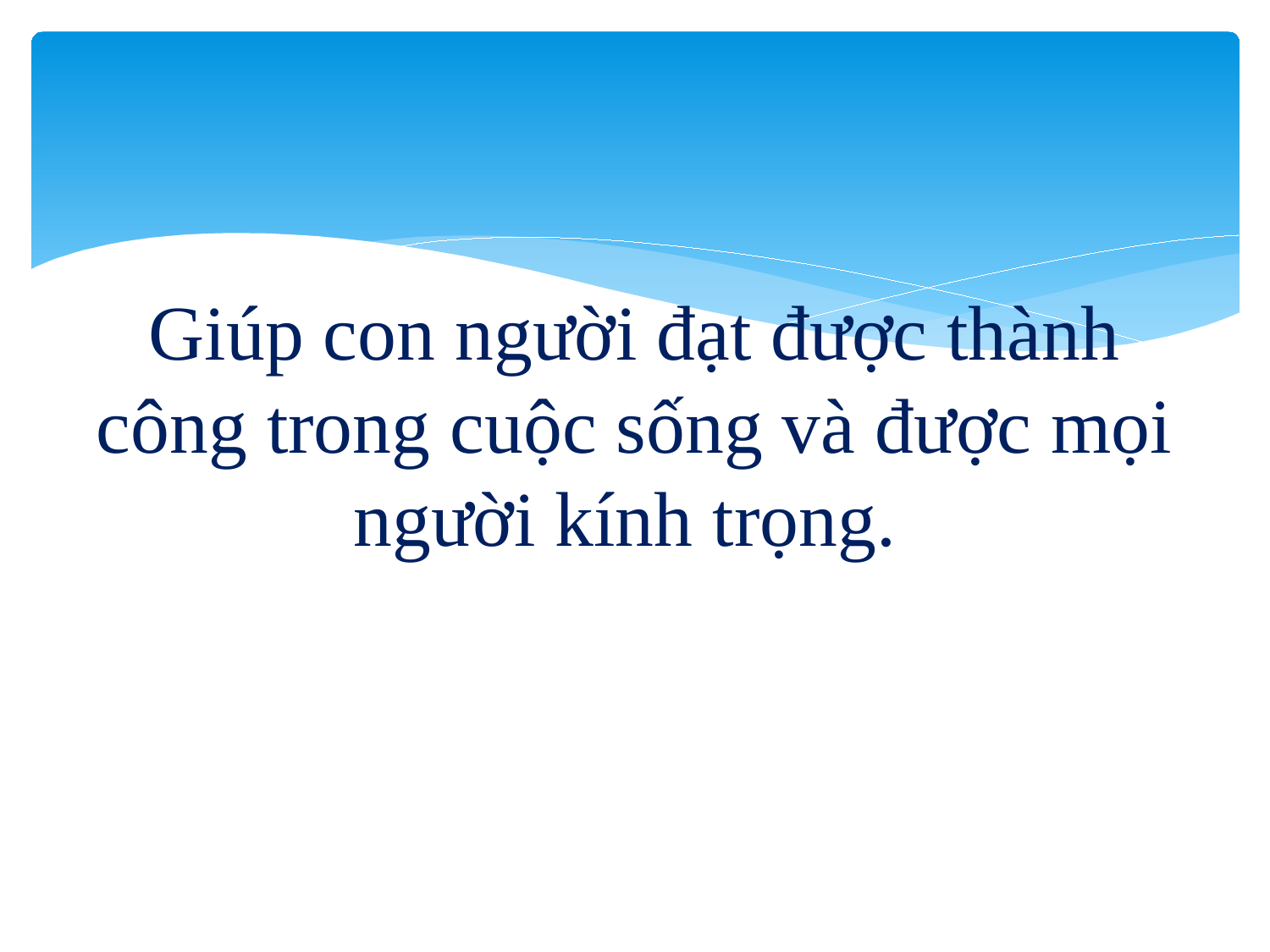

# Giúp con người đạt được thành công trong cuộc sống và được mọi người kính trọng.